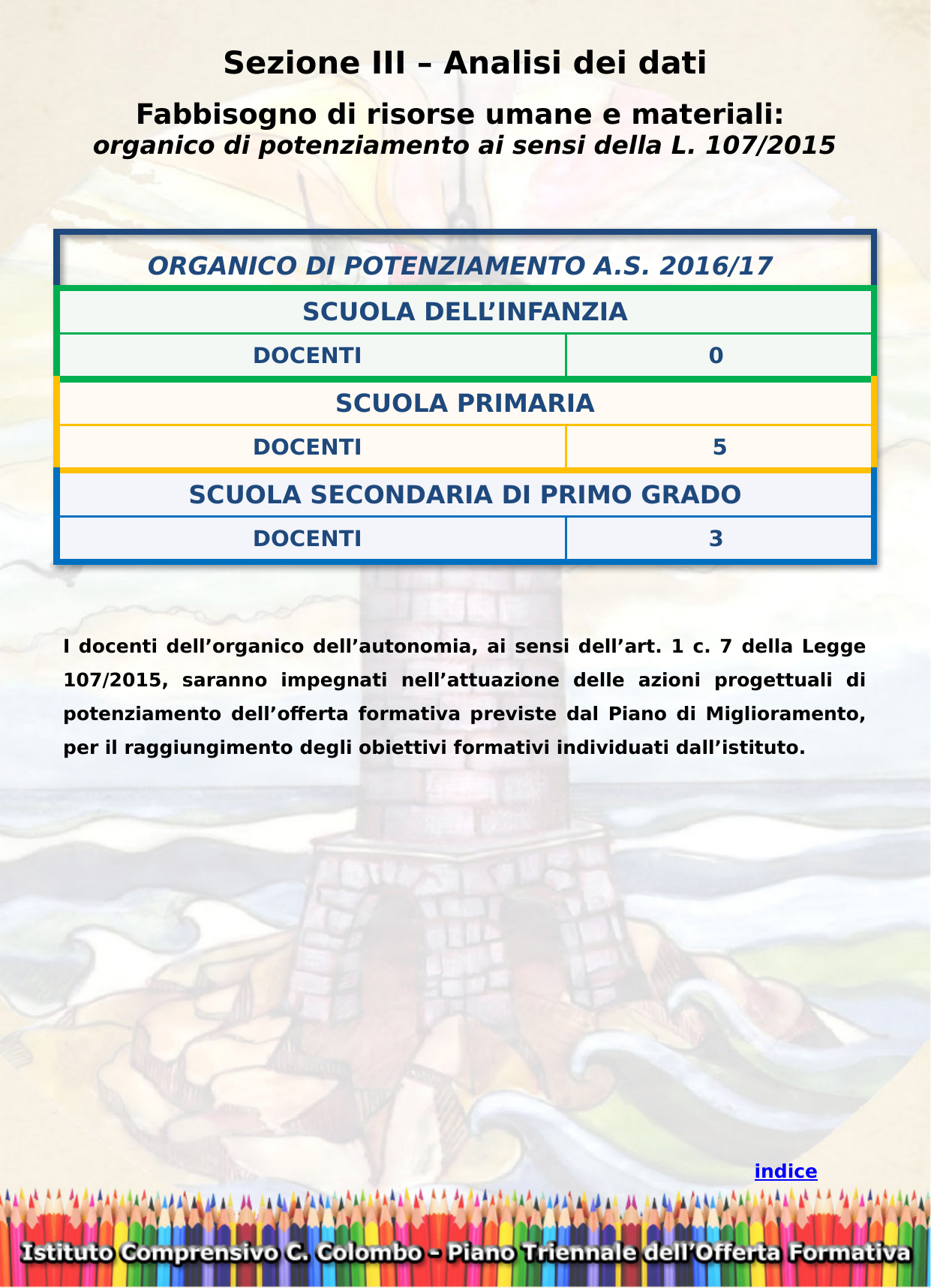

Sezione III – Analisi dei dati
Fabbisogno di risorse umane e materiali:
organico di potenziamento ai sensi della L. 107/2015
| ORGANICO DI POTENZIAMENTO A.S. 2016/17 |  |
| --- | --- |
| SCUOLA DELL’INFANZIA |  |
| DOCENTI | 0 |
| SCUOLA PRIMARIA |  |
| DOCENTI | 5 |
| SCUOLA SECONDARIA DI PRIMO GRADO |  |
| DOCENTI | 3 |
I docenti dell’organico dell’autonomia, ai sensi dell’art. 1 c. 7 della Legge 107/2015, saranno impegnati nell’attuazione delle azioni progettuali di potenziamento dell’offerta formativa previste dal Piano di Miglioramento, per il raggiungimento degli obiettivi formativi individuati dall’istituto.
indice